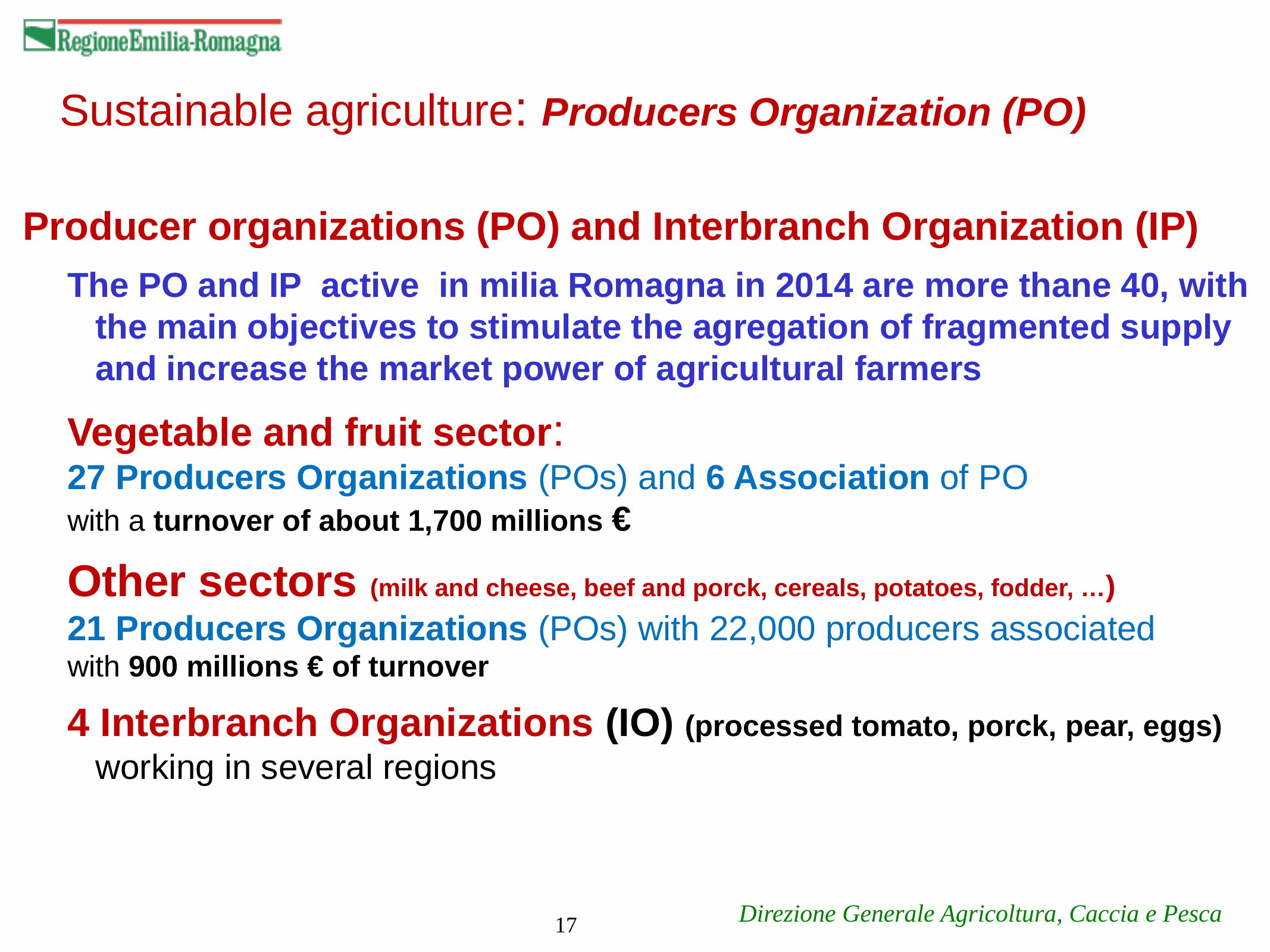

Sustainable agriculture: Producers Organization (PO)
Producer organizations (PO) and Interbranch Organization (IP)
The PO and IP  active  in milia Romagna in 2014 are more thane 40, with the main objectives to stimulate the agregation of fragmented supply and increase the market power of agricultural farmers
Vegetable and fruit sector:
27 Producers Organizations (POs) and 6 Association of PO
with a turnover of about 1,700 millions €
Other sectors (milk and cheese, beef and porck, cereals, potatoes, fodder, …)
21 Producers Organizations (POs) with 22,000 producers associated
with 900 millions € of turnover
4 Interbranch Organizations (IO) (processed tomato, porck, pear, eggs) working in several regions

Direzione Generale Agricoltura, Caccia e Pesca
17